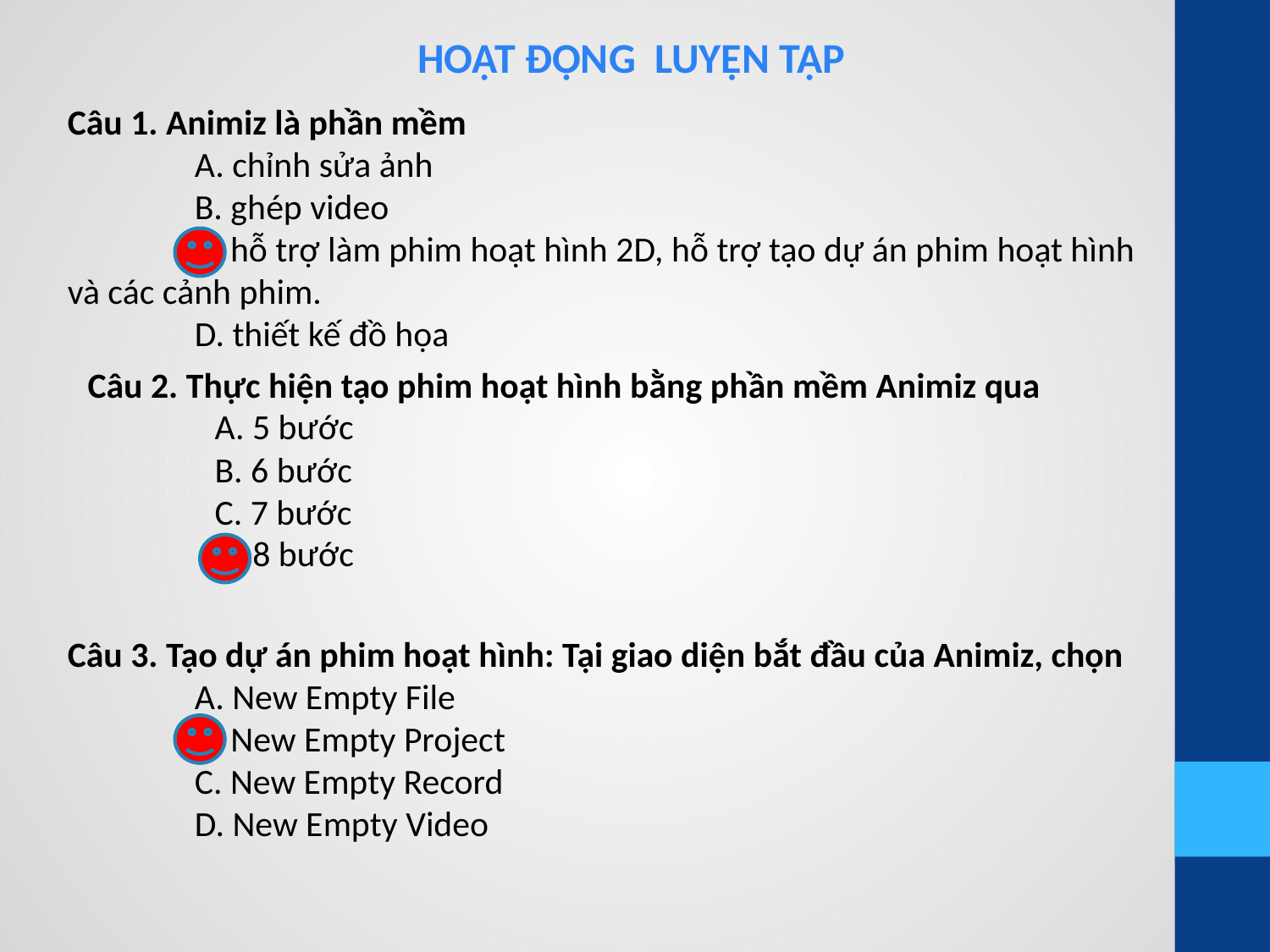

HOẠT ĐỘNG  LUYỆN TẬP
Câu 1. Animiz là phần mềm
	A. chỉnh sửa ảnh
	B. ghép video
	C. hỗ trợ làm phim hoạt hình 2D, hỗ trợ tạo dự án phim hoạt hình và các cảnh phim.
	D. thiết kế đồ họa

Câu 2. Thực hiện tạo phim hoạt hình bằng phần mềm Animiz qua
	A. 5 bước
	B. 6 bước
	C. 7 bước
	D. 8 bước

Câu 3. Tạo dự án phim hoạt hình: Tại giao diện bắt đầu của Animiz, chọn
	A. New Empty File
	B. New Empty Project
	C. New Empty Record
	D. New Empty Video